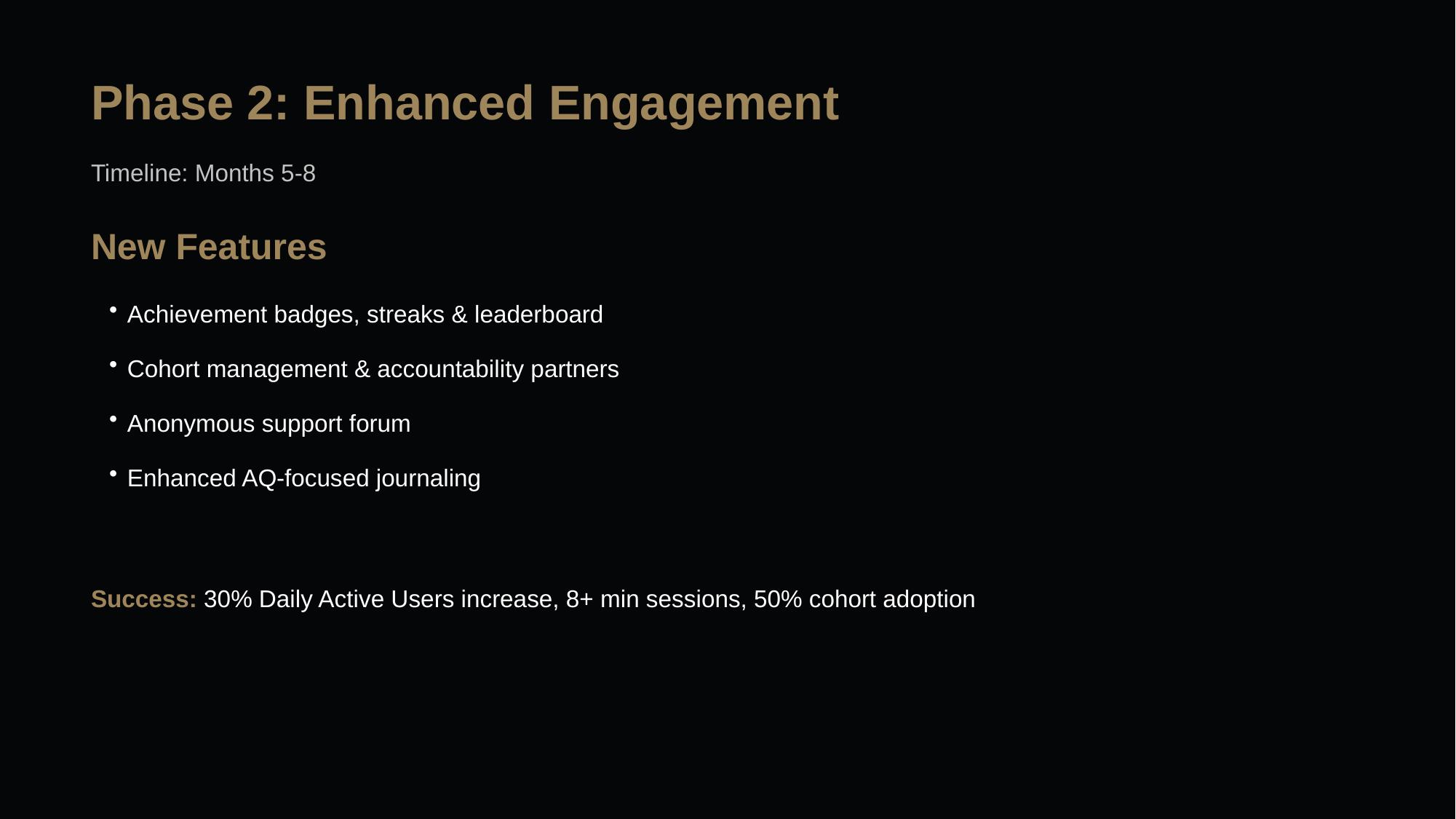

Phase 2: Enhanced Engagement
Timeline: Months 5-8
New Features
Achievement badges, streaks & leaderboard
Cohort management & accountability partners
Anonymous support forum
Enhanced AQ-focused journaling
Success: 30% Daily Active Users increase, 8+ min sessions, 50% cohort adoption